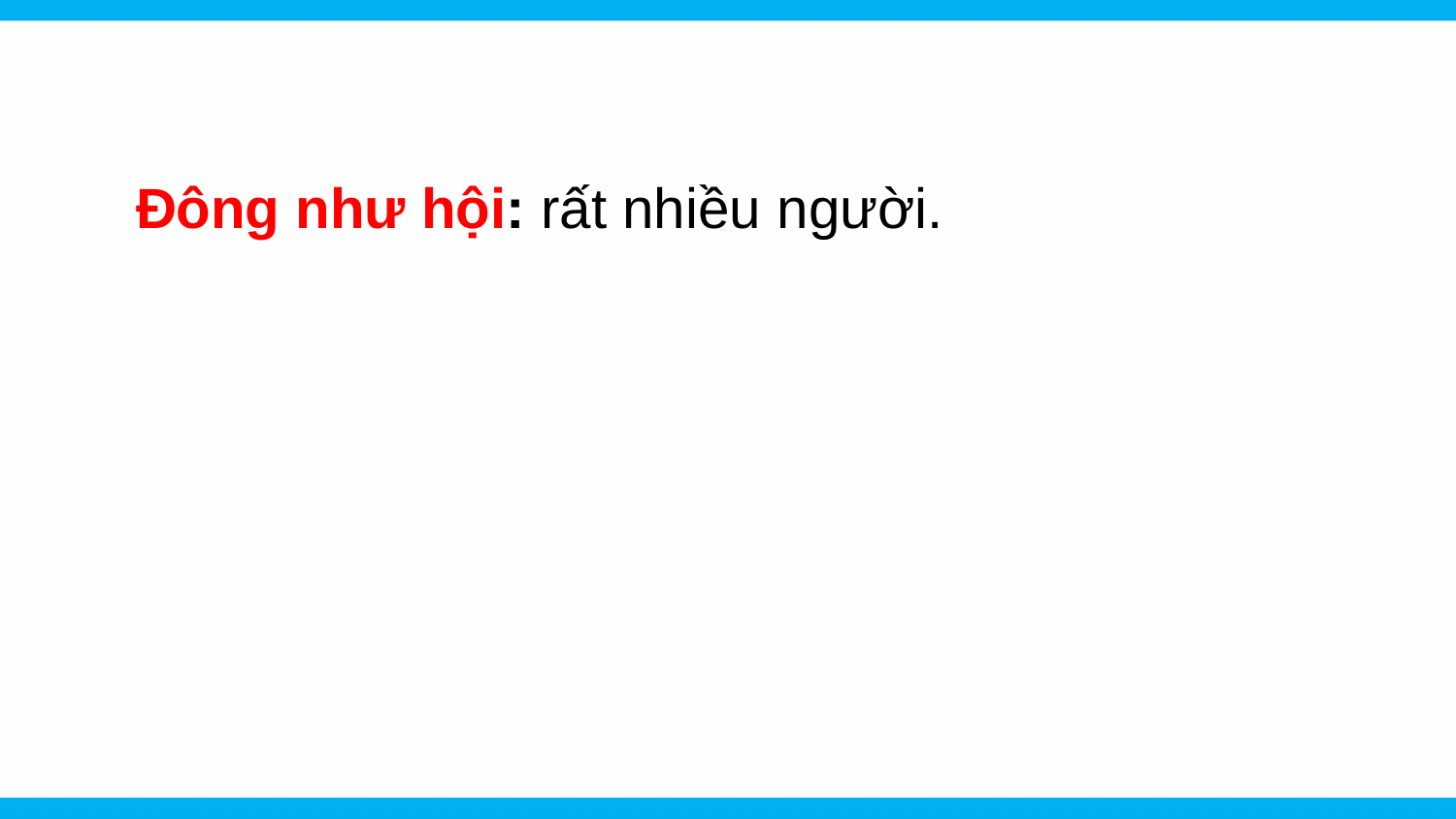

#
Đông như hội: rất nhiều người.